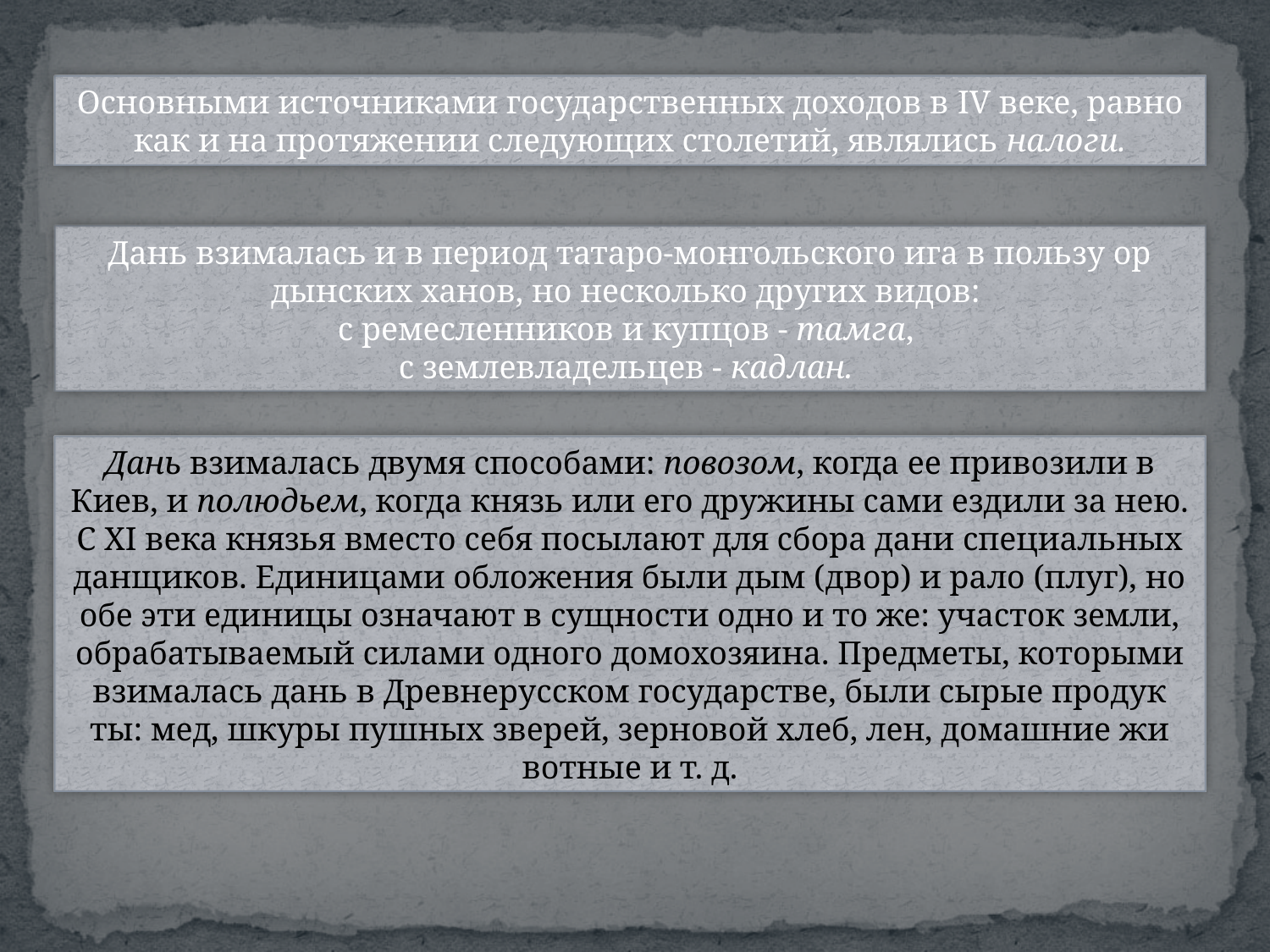

Основными источниками государственных доходов в IV веке, равно как и на протяжении следующих столетий, являлись налоги.
Дань взималась и в период татаро-монгольского ига в пользу ор­дынских ханов, но несколько других видов:
с ремесленников и куп­цов - тамга,
с землевладельцев - кадлан.
Дань взималась двумя способами: повозом, когда ее привозили в Киев, и полюдьем, когда князь или его дружины сами ездили за нею.
С XI века князья вместо себя посылают для сбора дани специальных данщиков. Единицами обложения были дым (двор) и рало (плуг), но обе эти единицы означают в сущности одно и то же: участок земли, обрабатываемый силами одного домохозяина. Предметы, которыми взималась дань в Древнерусском государстве, были сырые продук­ты: мед, шкуры пушных зверей, зерновой хлеб, лен, домашние жи­вотные и т. д.